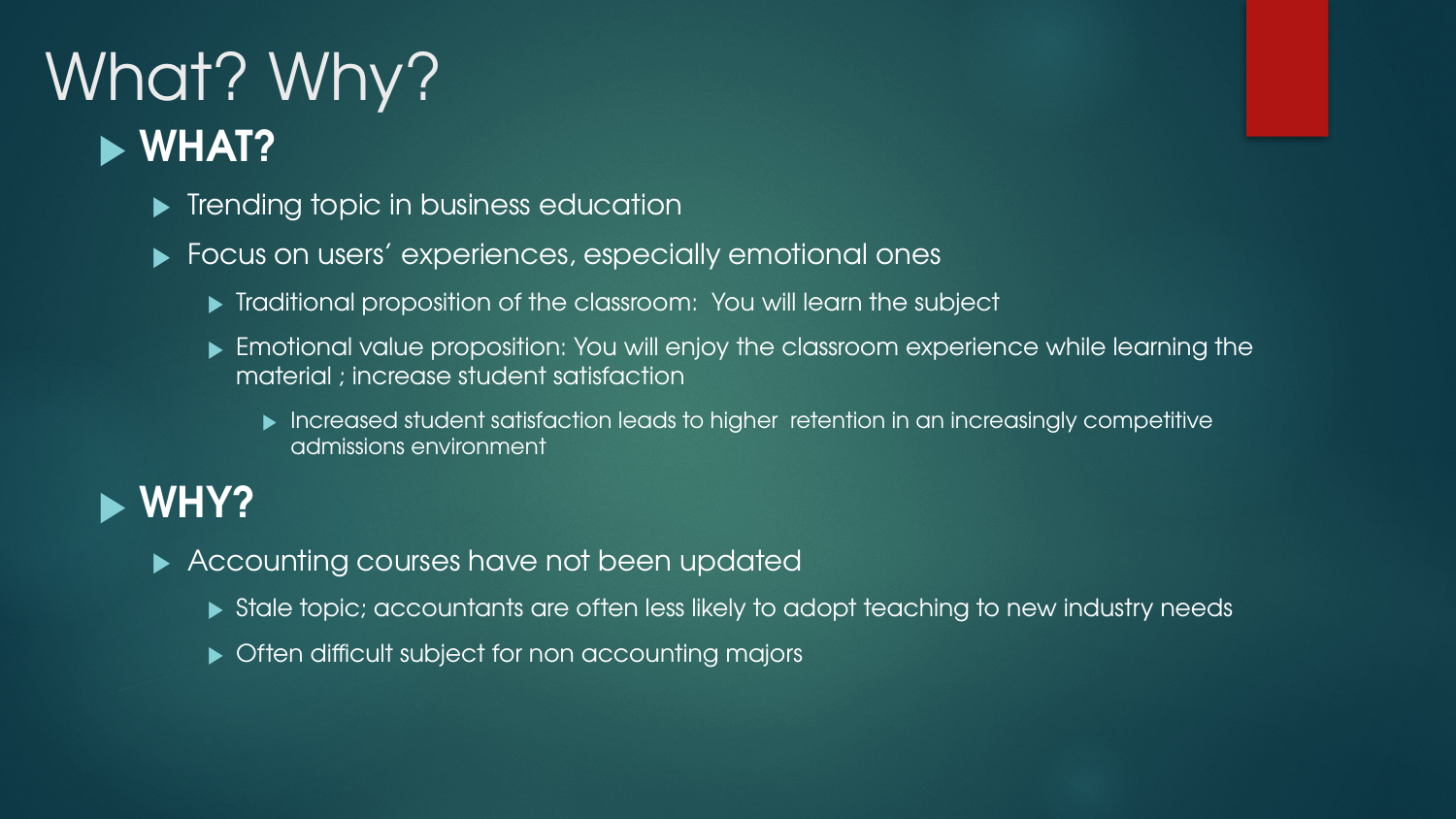

# What? Why?
WHAT?
Trending topic in business education
Focus on users’ experiences, especially emotional ones
Traditional proposition of the classroom:  You will learn the subject
Emotional value proposition: You will enjoy the classroom experience while learning the material ; increase student satisfaction
Increased student satisfaction leads to higher  retention in an increasingly competitive admissions environment
WHY?
Accounting courses have not been updated
Stale topic; accountants are often less likely to adopt teaching to new industry needs
Often difficult subject for non accounting majors